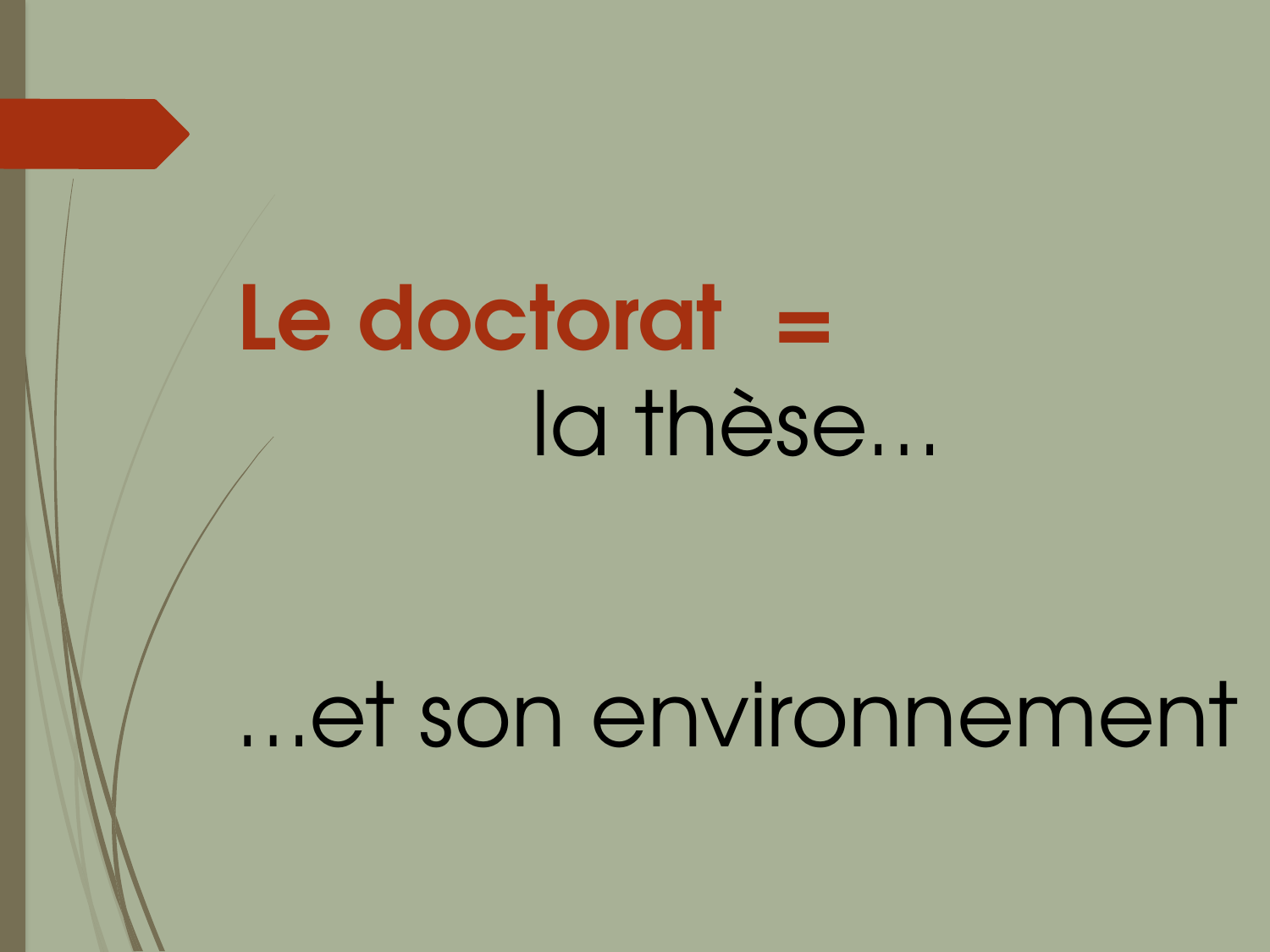

# Le doctorat  = la thèse… …et son environnement